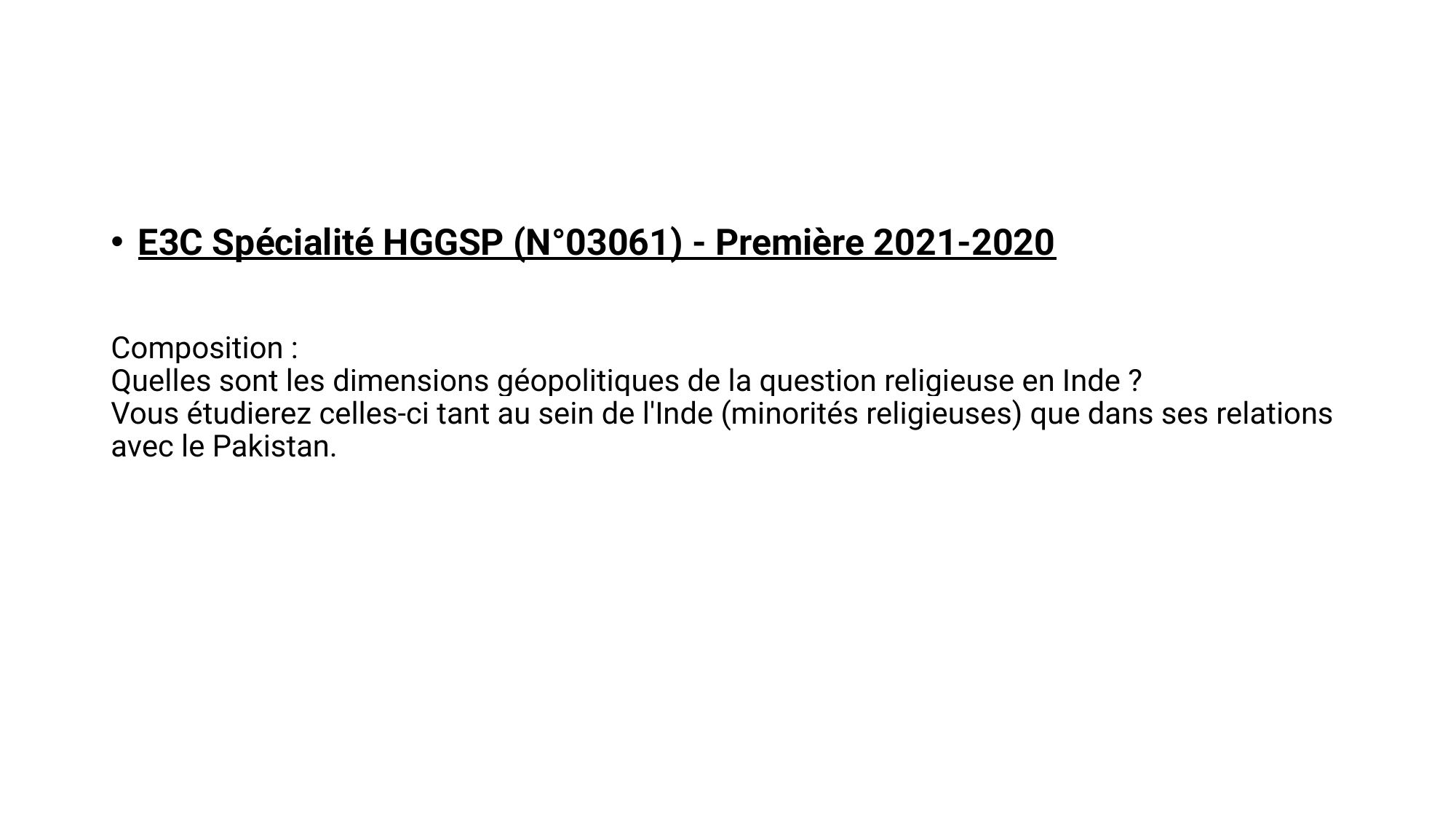

#
E3C Spécialité HGGSP (N°03061) - Première 2021-2020

Composition :
Quelles sont les dimensions géopolitiques de la question religieuse en Inde ?
Vous étudierez celles-ci tant au sein de l'Inde (minorités religieuses) que dans ses relations avec le Pakistan.